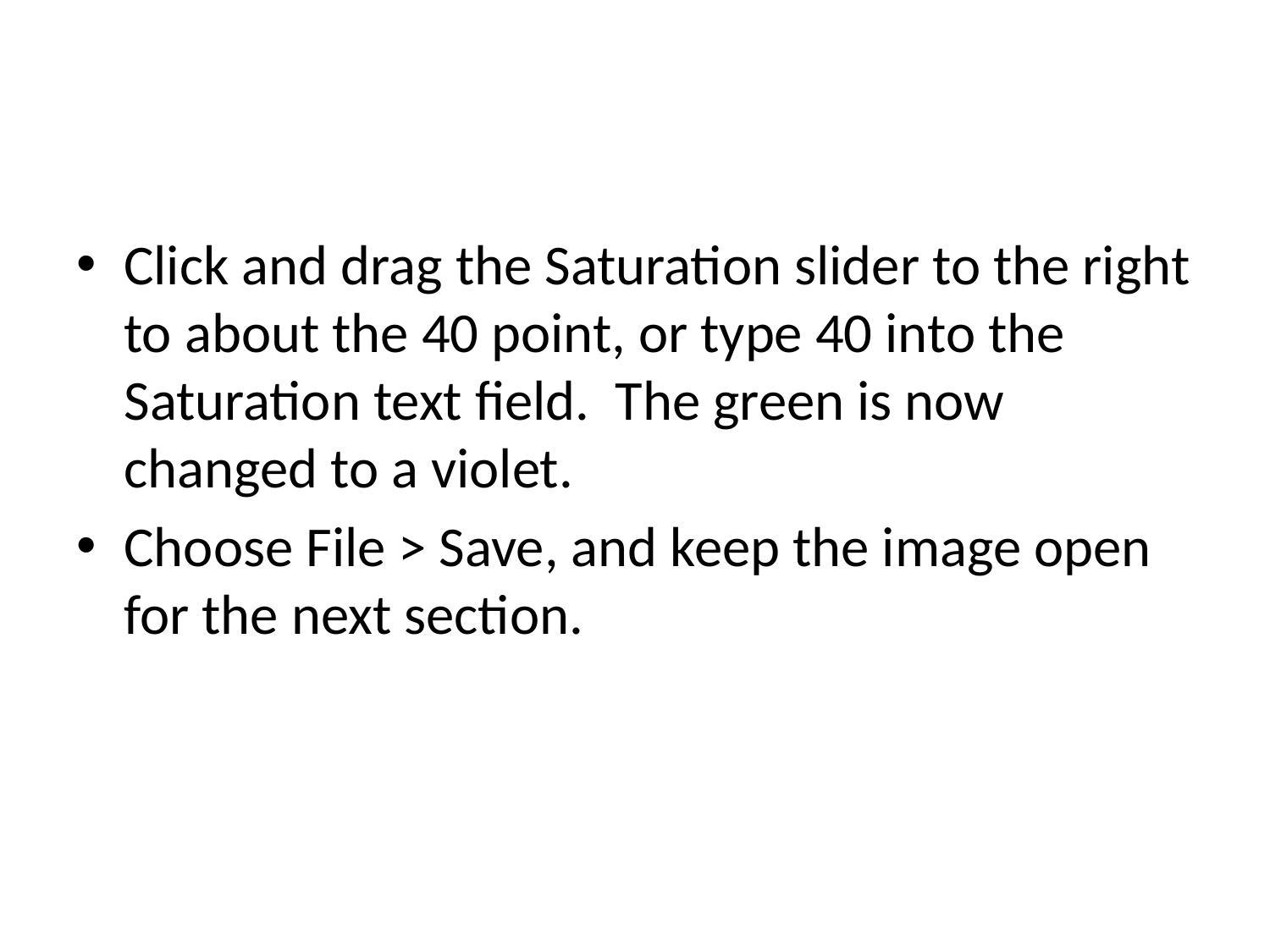

#
Click and drag the Saturation slider to the right to about the 40 point, or type 40 into the Saturation text field.  The green is now changed to a violet.
Choose File > Save, and keep the image open for the next section.